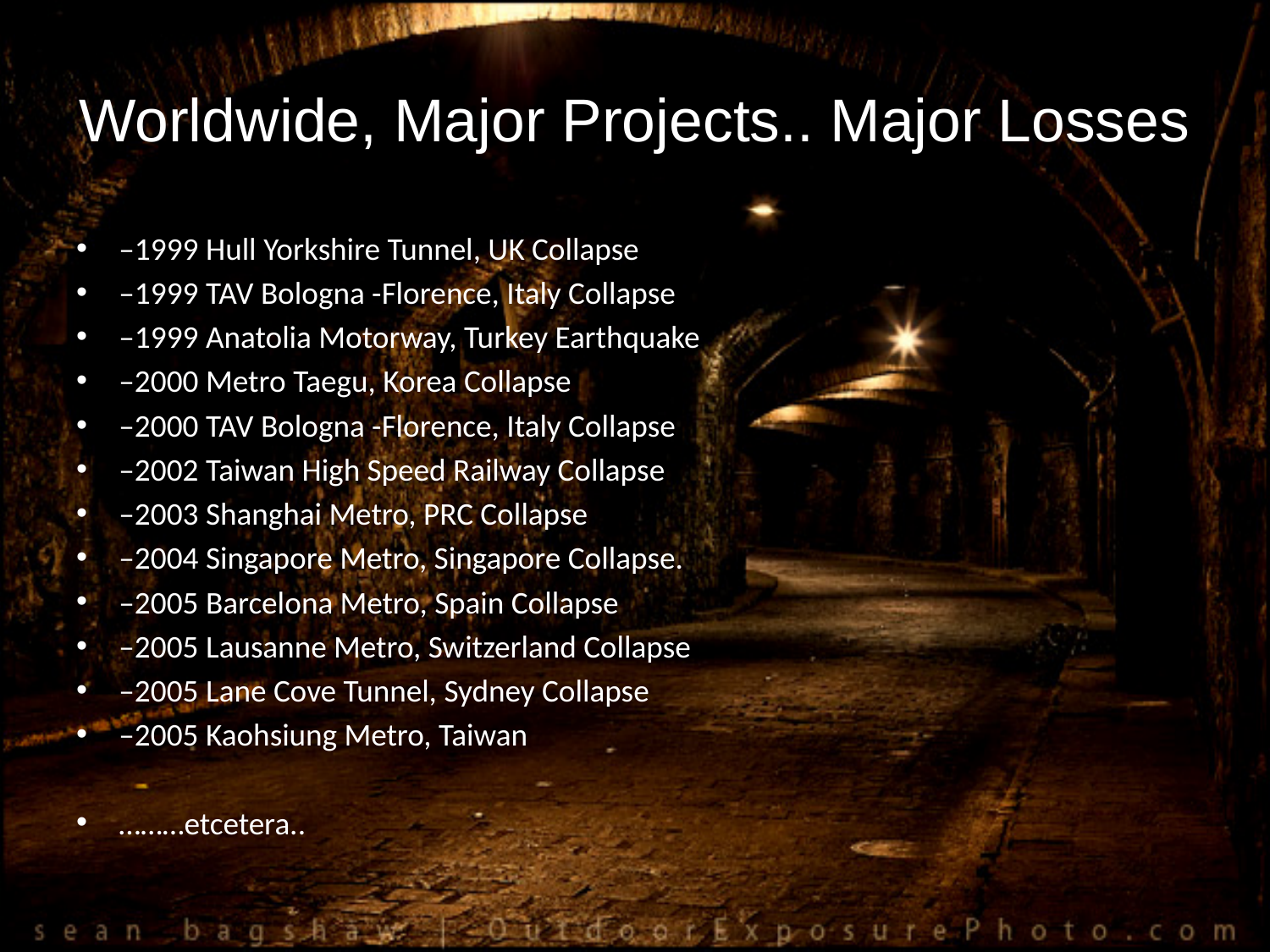

# Worldwide, Major Projects.. Major Losses
–1999 Hull Yorkshire Tunnel, UK Collapse
–1999 TAV Bologna -Florence, Italy Collapse
–1999 Anatolia Motorway, Turkey Earthquake
–2000 Metro Taegu, Korea Collapse
–2000 TAV Bologna -Florence, Italy Collapse
–2002 Taiwan High Speed Railway Collapse
–2003 Shanghai Metro, PRC Collapse
–2004 Singapore Metro, Singapore Collapse.
–2005 Barcelona Metro, Spain Collapse
–2005 Lausanne Metro, Switzerland Collapse
–2005 Lane Cove Tunnel, Sydney Collapse
–2005 Kaohsiung Metro, Taiwan

………etcetera..